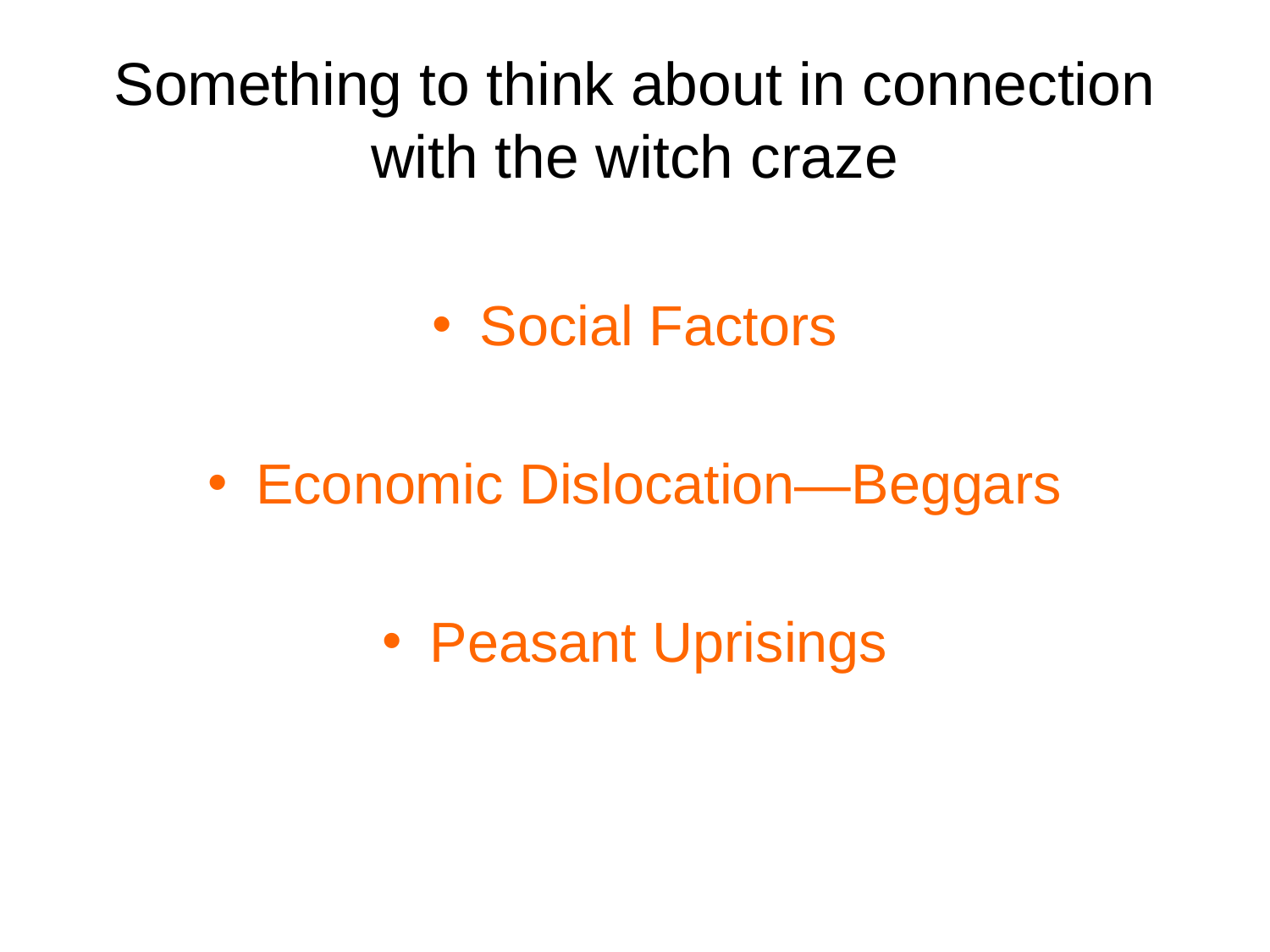

# Something to think about in connection with the witch craze
Social Factors

Economic Dislocation—Beggars

Peasant Uprisings